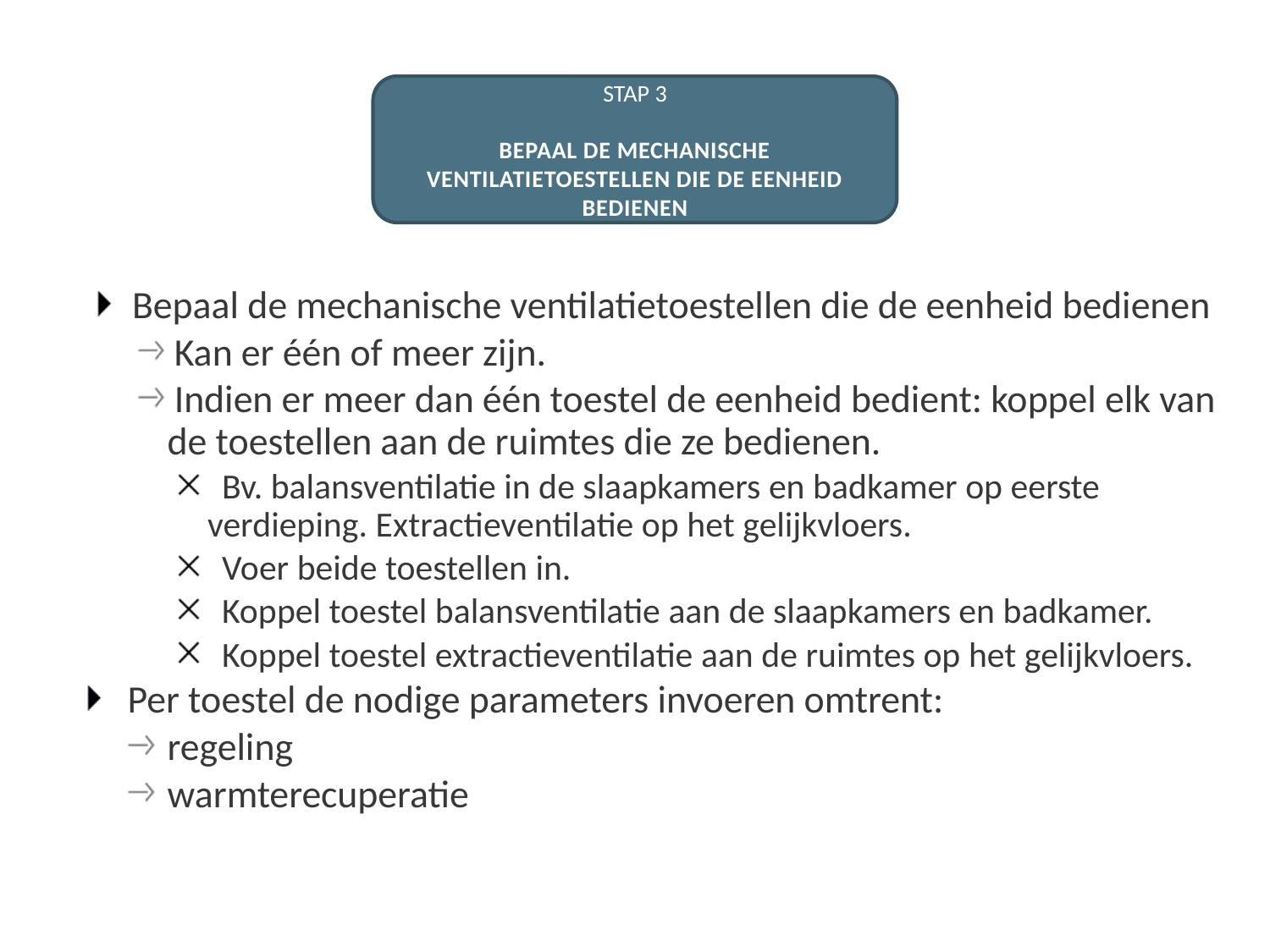

STAP 3

BEPAAL DE MECHANISCHE VENTILATIETOESTELLEN DIE DE EENHEID BEDIENEN
Bepaal de mechanische ventilatietoestellen die de eenheid bedienen
Kan er één of meer zijn.
Indien er meer dan één toestel de eenheid bedient: koppel elk van de toestellen aan de ruimtes die ze bedienen.
Bv. balansventilatie in de slaapkamers en badkamer op eerste verdieping. Extractieventilatie op het gelijkvloers.
Voer beide toestellen in.
Koppel toestel balansventilatie aan de slaapkamers en badkamer.
Koppel toestel extractieventilatie aan de ruimtes op het gelijkvloers.
Per toestel de nodige parameters invoeren omtrent:
regeling
warmterecuperatie